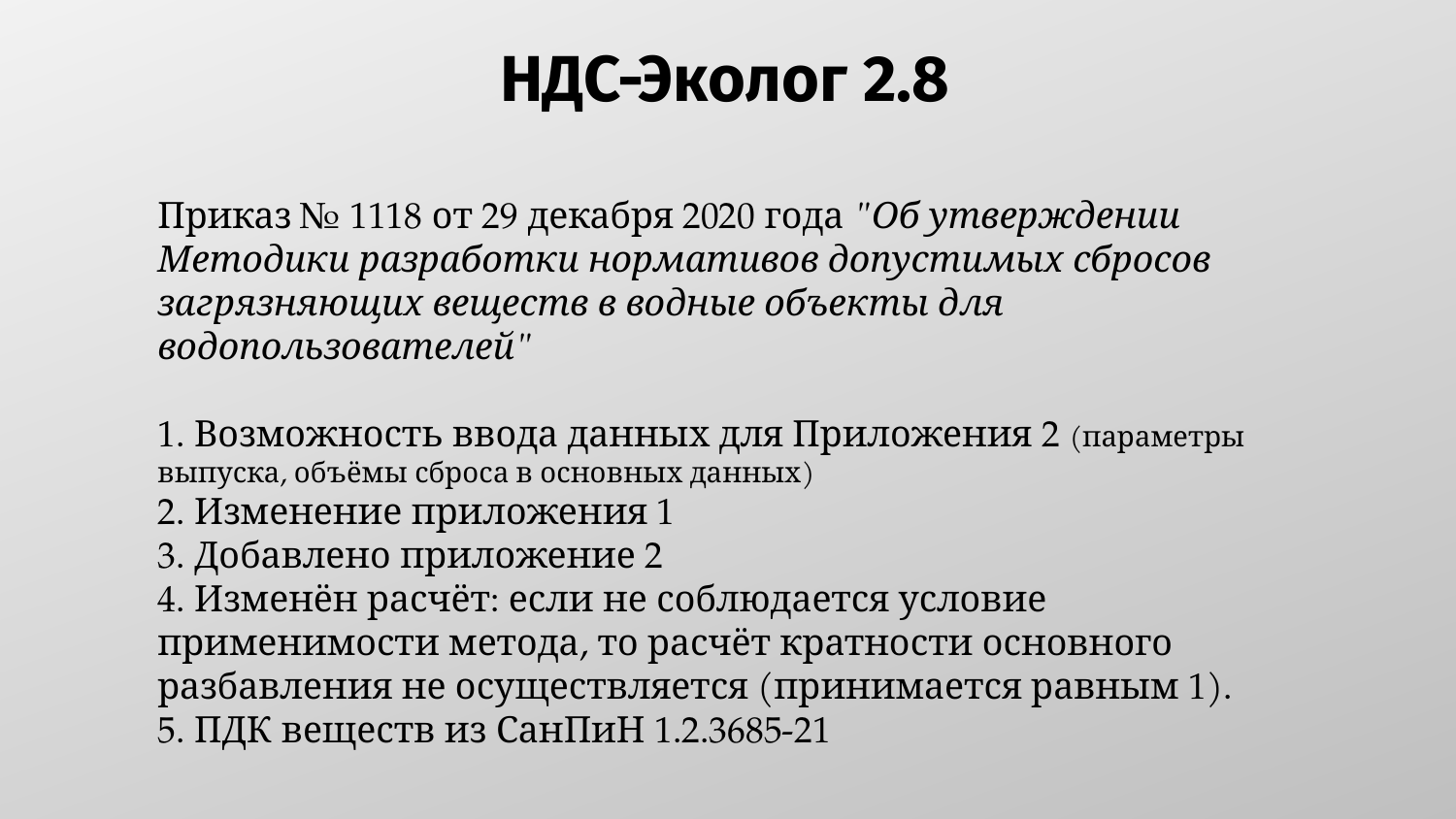

НДС-Эколог 2.8
Приказ № 1118 от 29 декабря 2020 года "Об утверждении Методики разработки нормативов допустимых сбросов загрязняющих веществ в водные объекты для водопользователей"

1. Возможность ввода данных для Приложения 2 (параметры выпуска, объёмы сброса в основных данных)
2. Изменение приложения 1
3. Добавлено приложение 2
4. Изменён расчёт: если не соблюдается условие применимости метода, то расчёт кратности основного разбавления не осуществляется (принимается равным 1).
5. ПДК веществ из СанПиН 1.2.3685-21